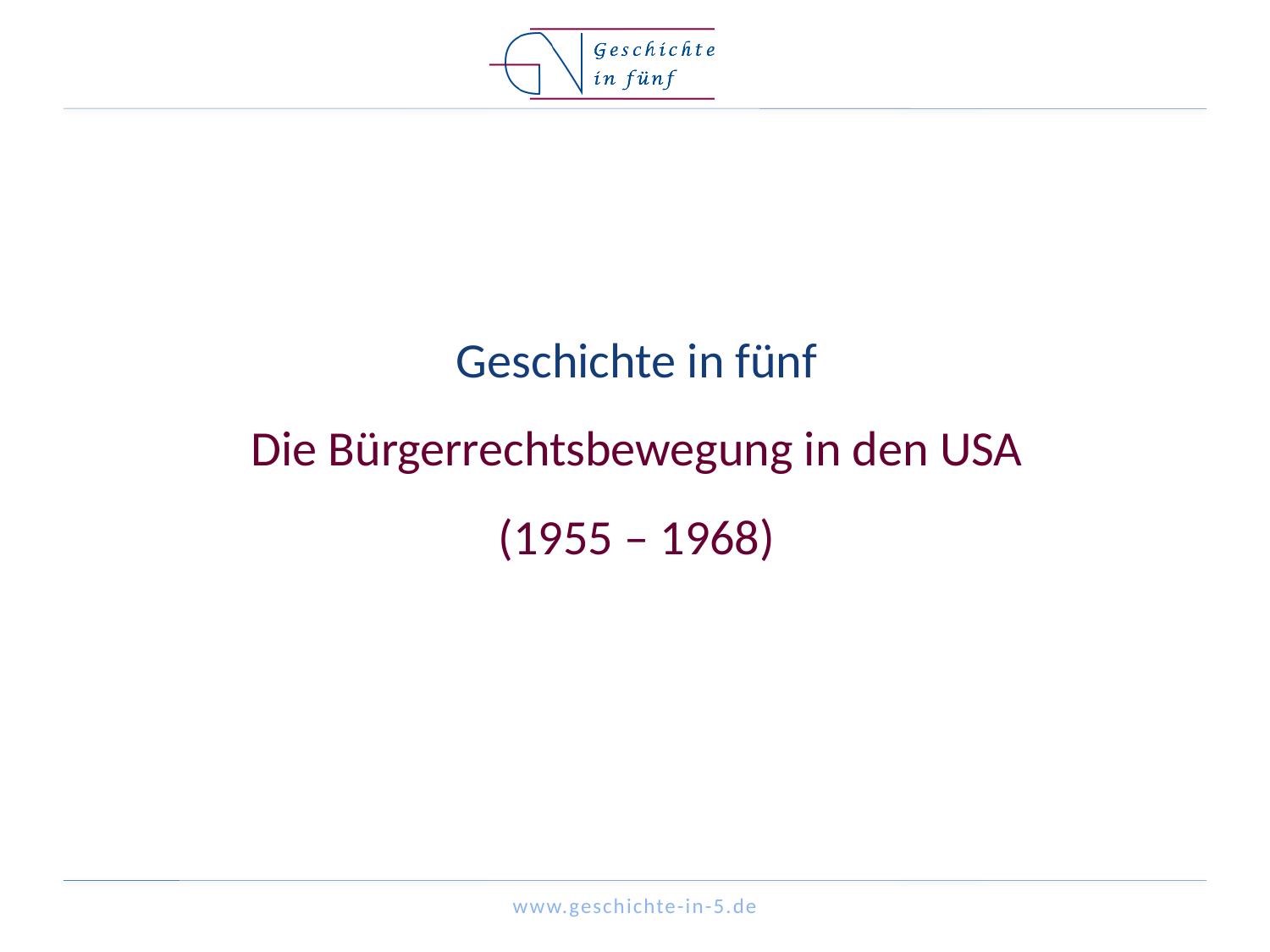

# Geschichte in fünf Die Bürgerrechtsbewegung in den USA (1955 – 1968)